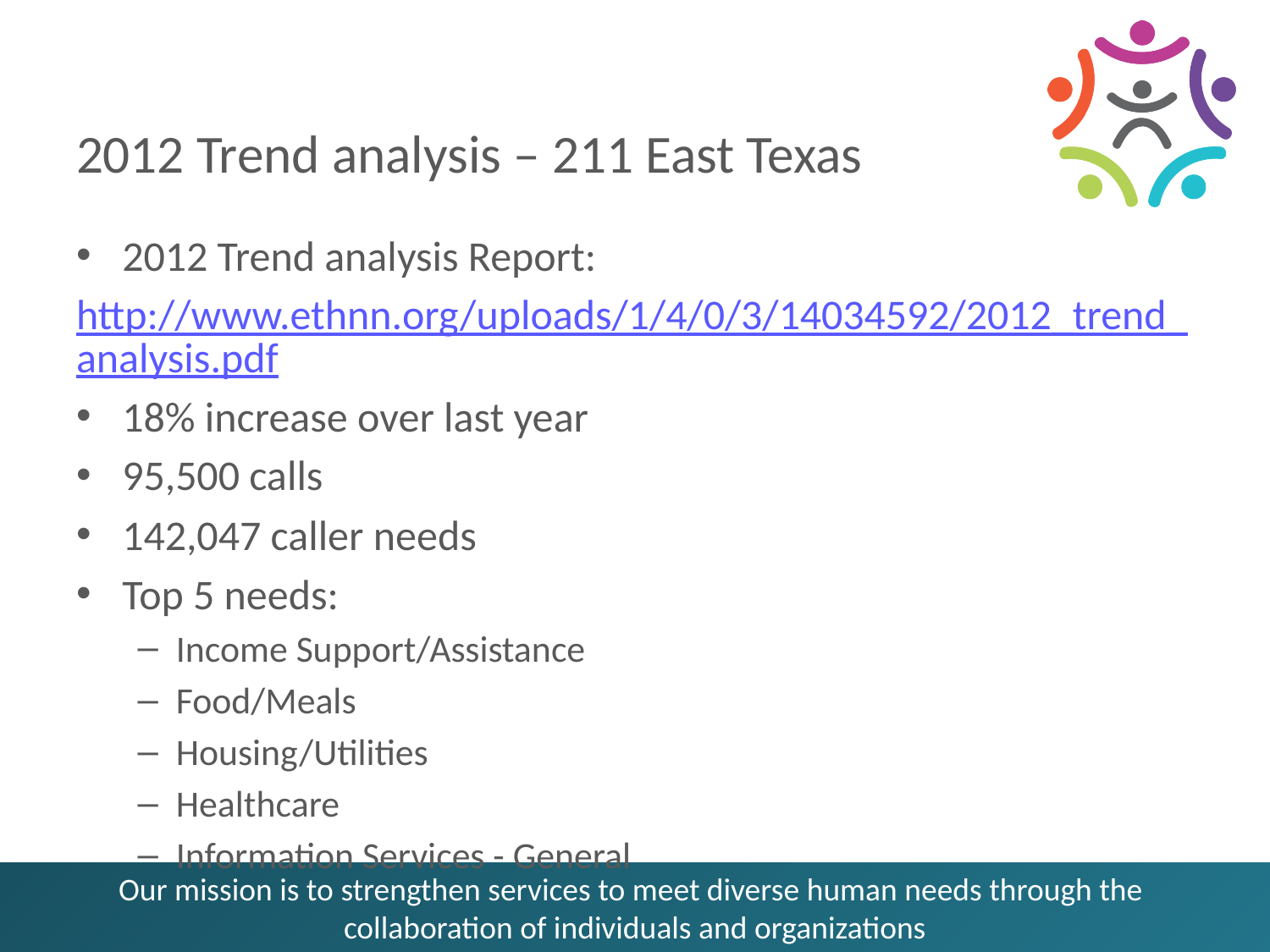

# 2012 Trend analysis – 211 East Texas
2012 Trend analysis Report:
http://www.ethnn.org/uploads/1/4/0/3/14034592/2012_trend_analysis.pdf
18% increase over last year
95,500 calls
142,047 caller needs
Top 5 needs:
Income Support/Assistance
Food/Meals
Housing/Utilities
Healthcare
Information Services - General